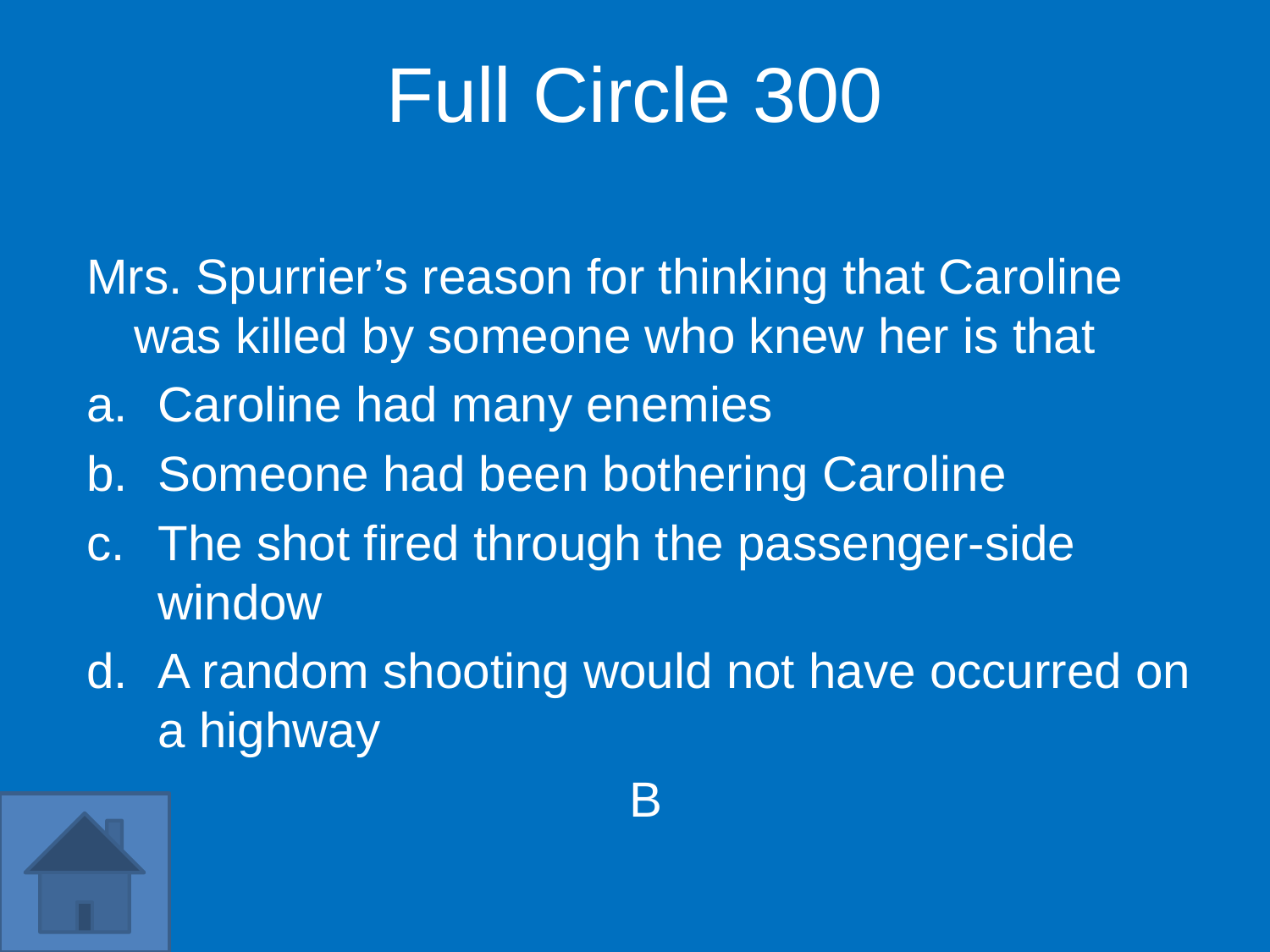

Full Circle 300

Mrs. Spurrier’s reason for thinking that Caroline was killed by someone who knew her is that
Caroline had many enemies
Someone had been bothering Caroline
The shot fired through the passenger-side window
A random shooting would not have occurred on a highway
B